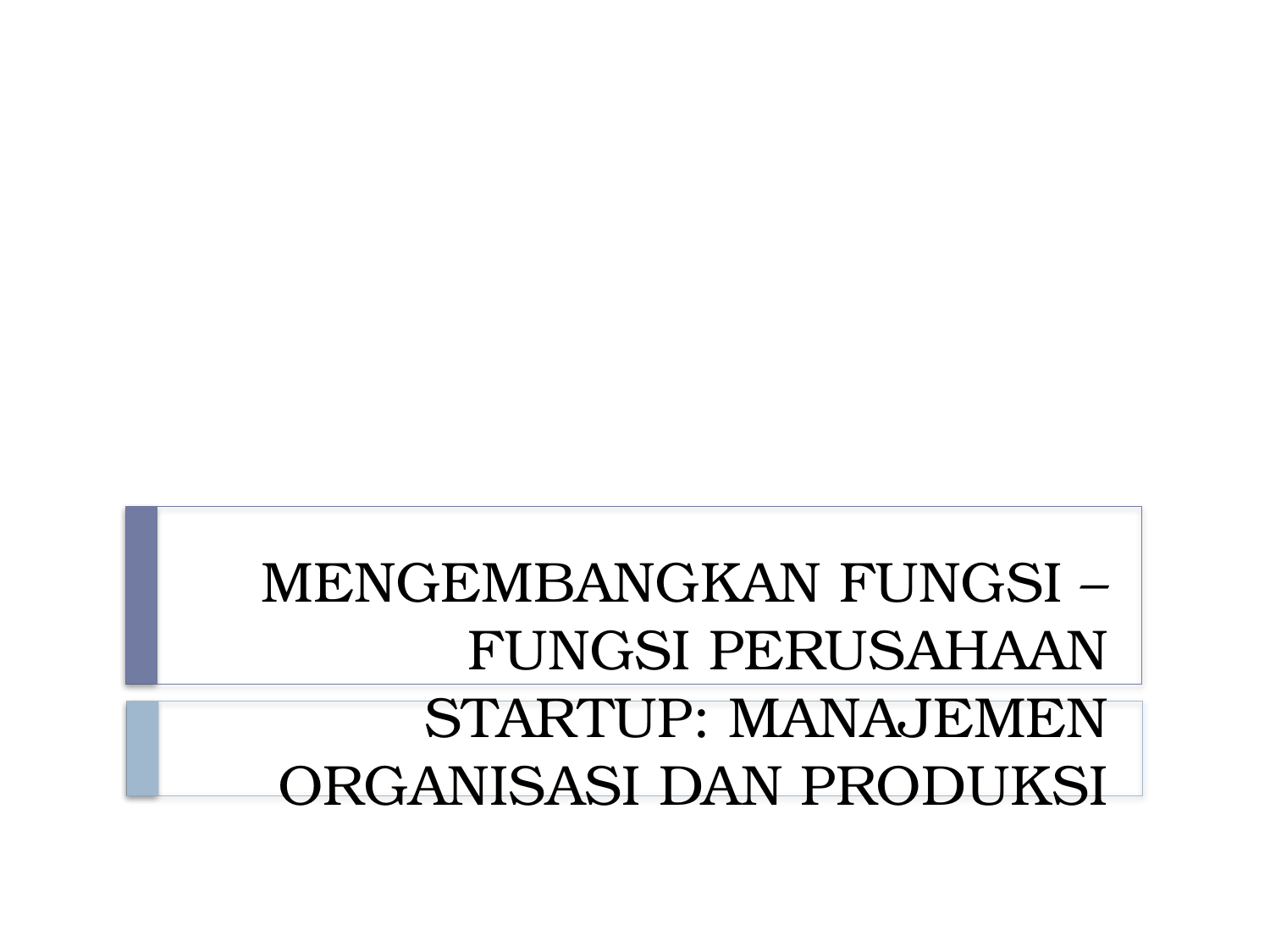

# MENGEMBANGKAN FUNGSI –FUNGSI PERUSAHAAN STARTUP: MANAJEMEN ORGANISASI DAN PRODUKSI